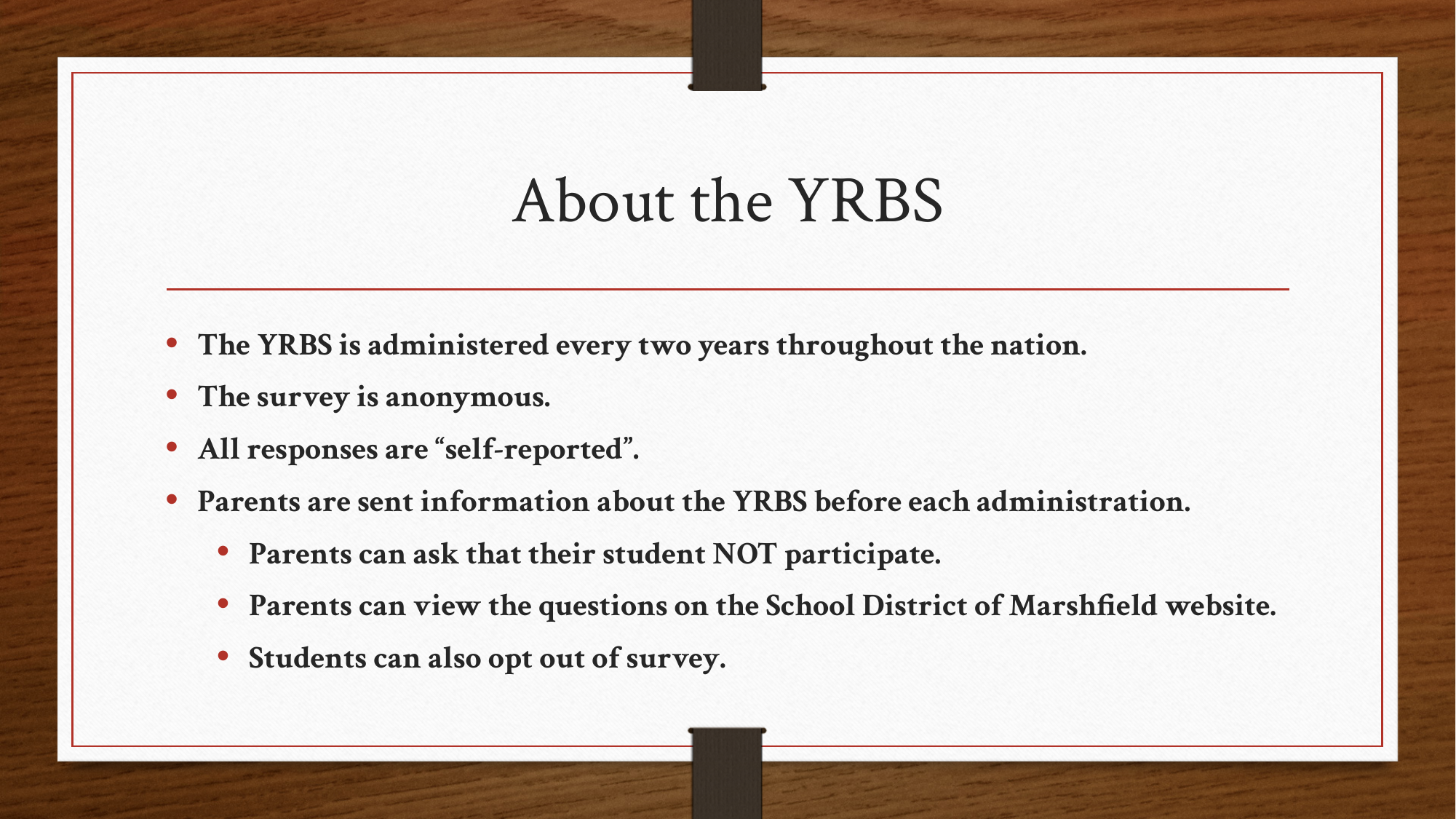

# About the YRBS
The YRBS is administered every two years throughout the nation.
The survey is anonymous.
All responses are “self-reported”.
Parents are sent information about the YRBS before each administration.
Parents can ask that their student NOT participate.
Parents can view the questions on the School District of Marshfield website.
Students can also opt out of survey.